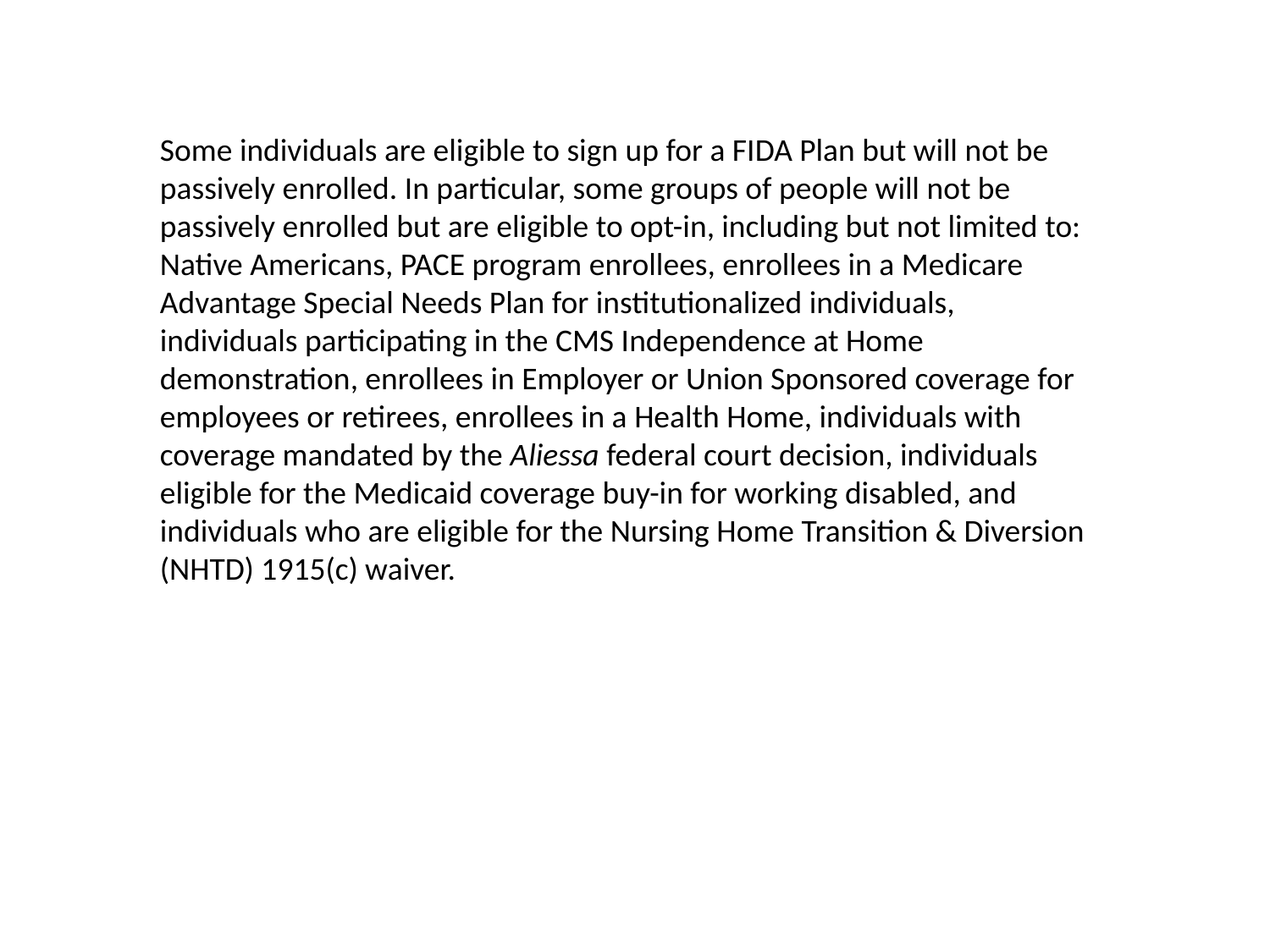

Some individuals are eligible to sign up for a FIDA Plan but will not be passively enrolled. In particular, some groups of people will not be passively enrolled but are eligible to opt-in, including but not limited to: Native Americans, PACE program enrollees, enrollees in a Medicare Advantage Special Needs Plan for institutionalized individuals, individuals participating in the CMS Independence at Home demonstration, enrollees in Employer or Union Sponsored coverage for employees or retirees, enrollees in a Health Home, individuals with coverage mandated by the Aliessa federal court decision, individuals eligible for the Medicaid coverage buy-in for working disabled, and individuals who are eligible for the Nursing Home Transition & Diversion (NHTD) 1915(c) waiver.